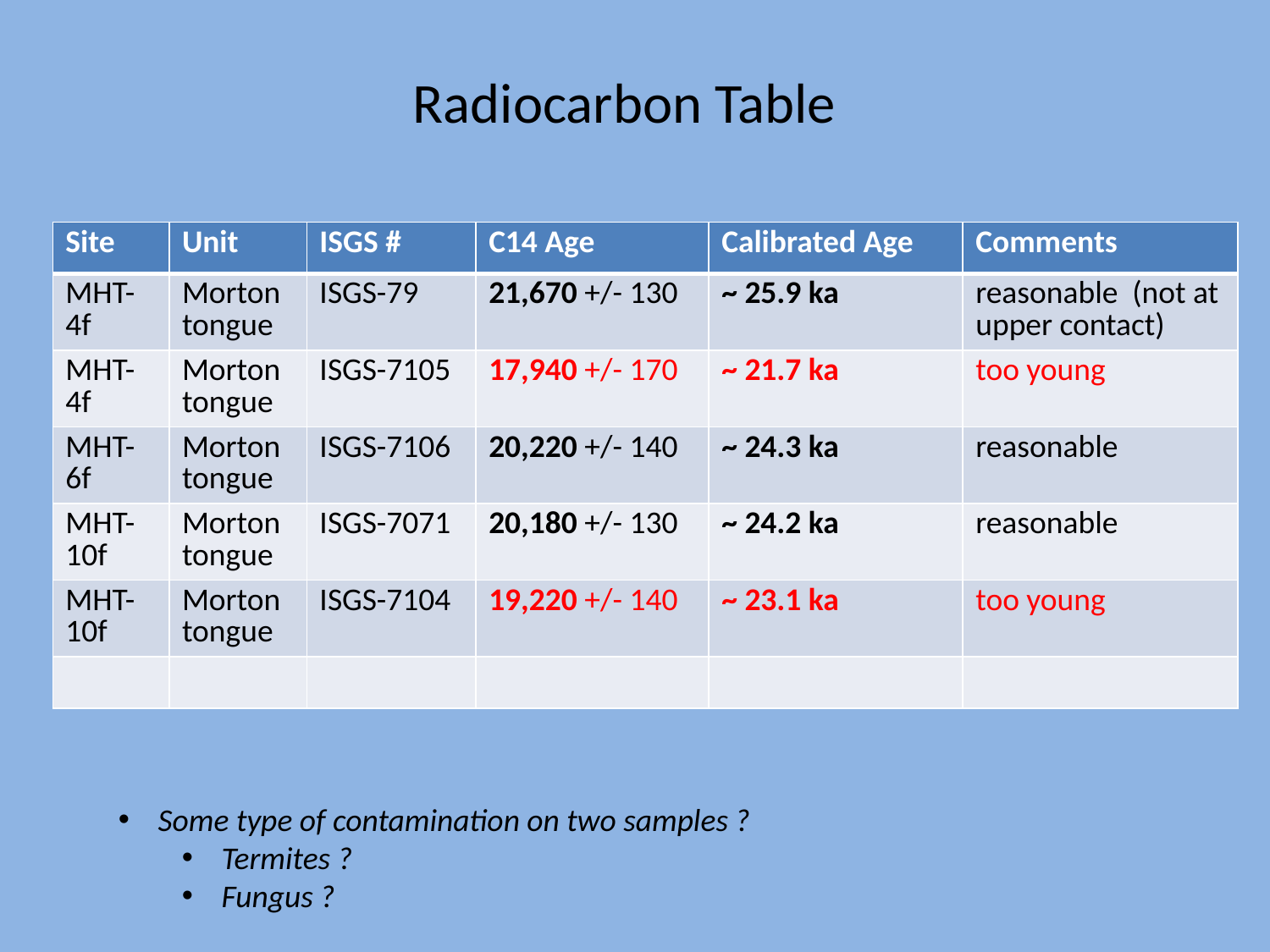

# Radiocarbon Table
| Site | Unit | ISGS # | C14 Age | Calibrated Age | Comments |
| --- | --- | --- | --- | --- | --- |
| MHT-4f | Morton tongue | ISGS-79 | 21,670 +/- 130 | ~ 25.9 ka | reasonable (not at upper contact) |
| MHT-4f | Morton tongue | ISGS-7105 | 17,940 +/- 170 | ~ 21.7 ka | too young |
| MHT-6f | Morton tongue | ISGS-7106 | 20,220 +/- 140 | ~ 24.3 ka | reasonable |
| MHT-10f | Morton tongue | ISGS-7071 | 20,180 +/- 130 | ~ 24.2 ka | reasonable |
| MHT-10f | Morton tongue | ISGS-7104 | 19,220 +/- 140 | ~ 23.1 ka | too young |
|  |  |  |  |  |  |
Some type of contamination on two samples ?
Termites ?
Fungus ?